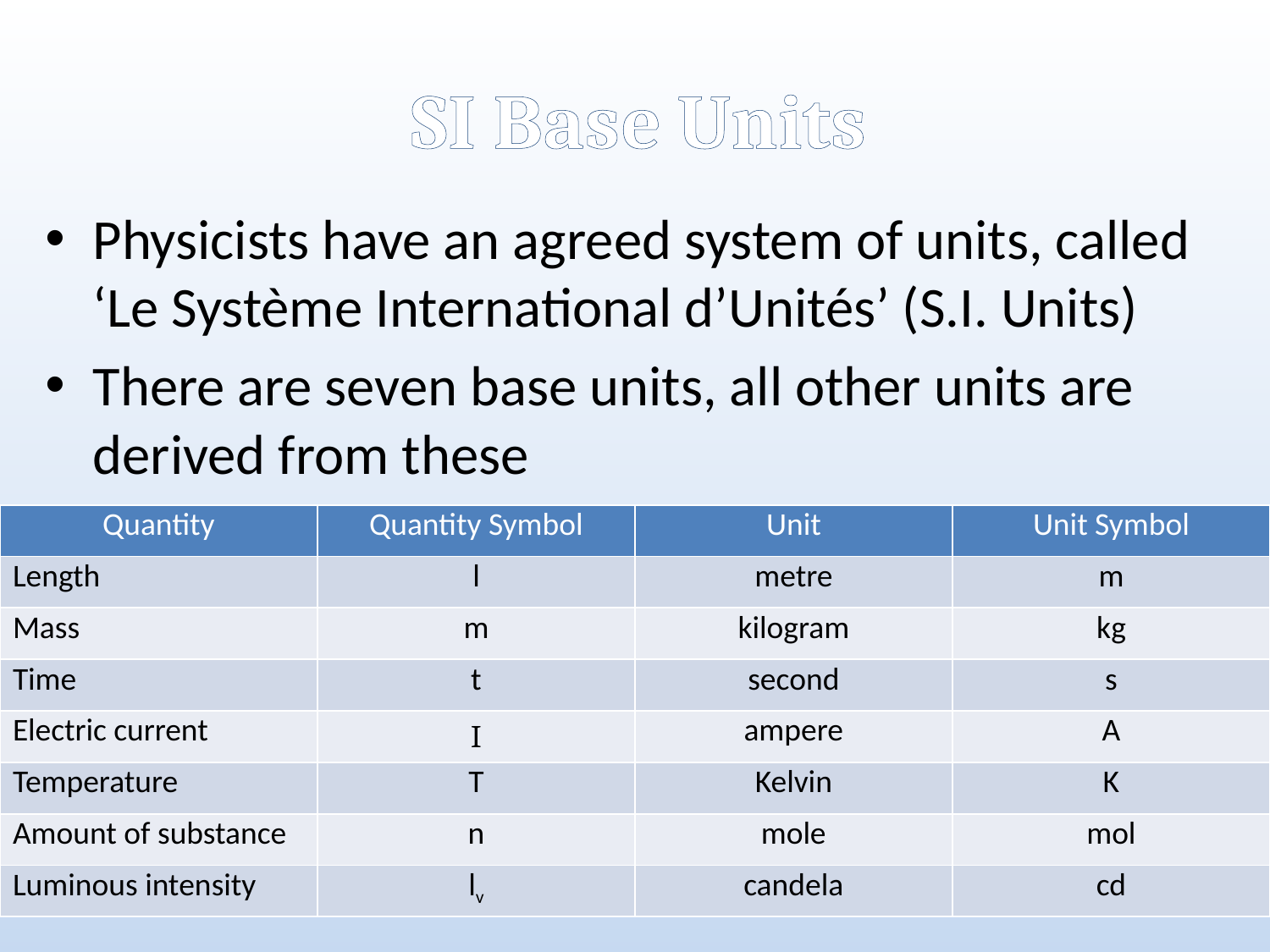

# SI Base Units
Physicists have an agreed system of units, called ‘Le Système International d’Unités’ (S.I. Units)
There are seven base units, all other units are derived from these

| Quantity | Quantity Symbol | Unit | Unit Symbol |
| --- | --- | --- | --- |
| Length | l | metre | m |
| Mass | m | kilogram | kg |
| Time | t | second | s |
| Electric current | I | ampere | A |
| Temperature | T | Kelvin | K |
| Amount of substance | n | mole | mol |
| Luminous intensity | lv | candela | cd |